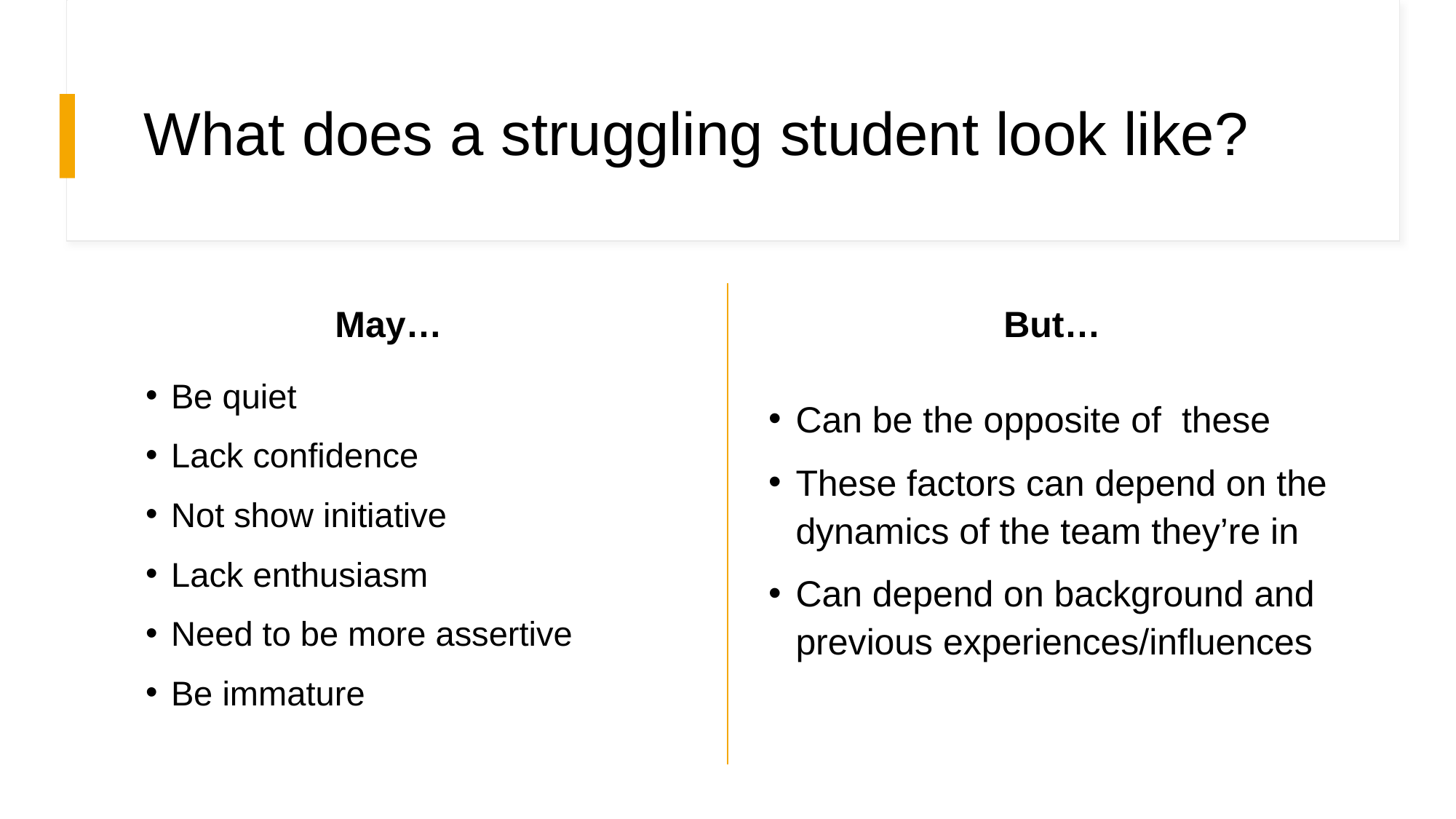

# What does a struggling student look like?
May…
But…
Can be the opposite of  these
These factors can depend on the dynamics of the team they’re in
Can depend on background and previous experiences/influences
Be quiet
Lack confidence
Not show initiative
Lack enthusiasm
Need to be more assertive
Be immature